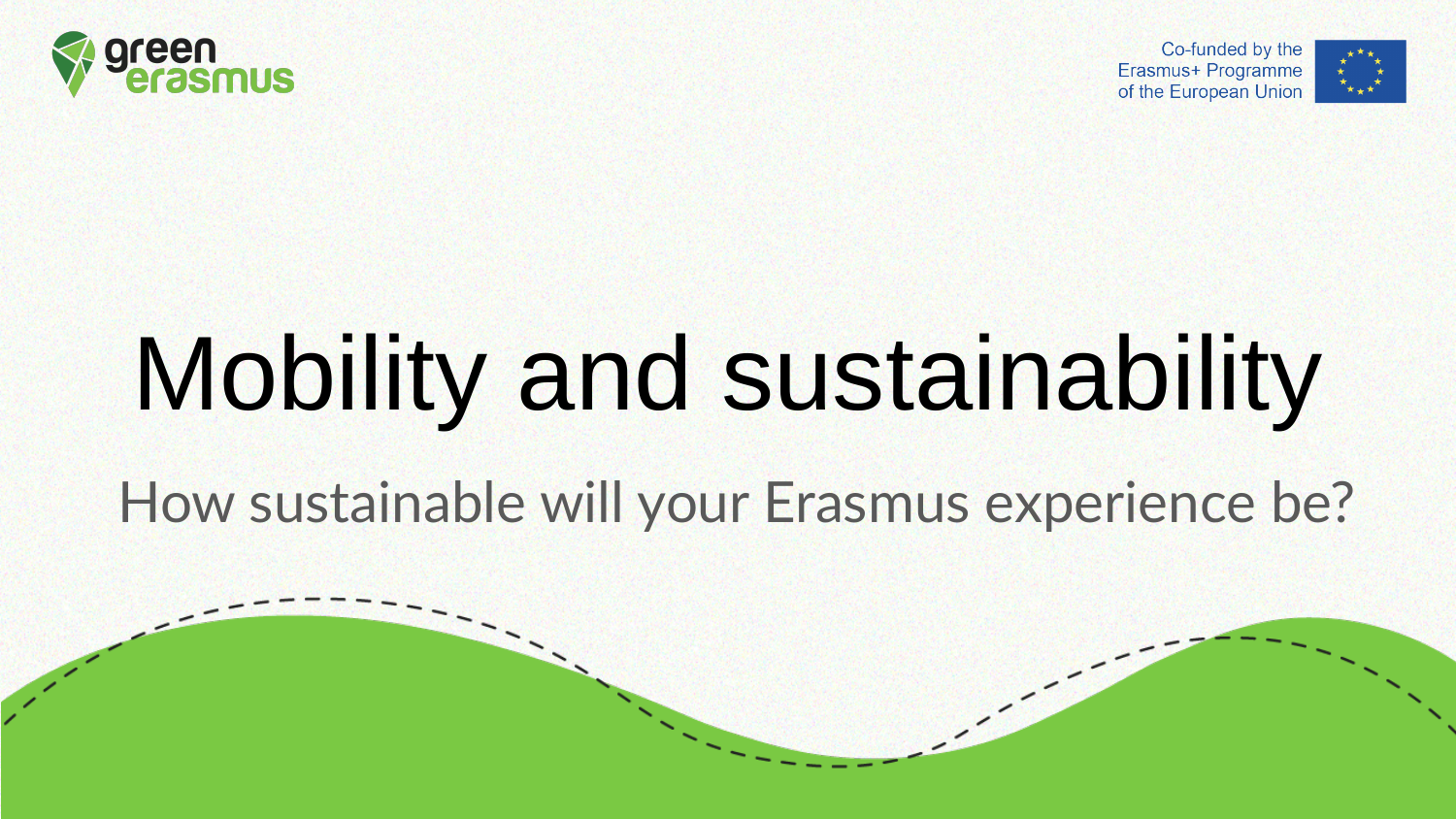

# Mobility and sustainability
How sustainable will your Erasmus experience be?